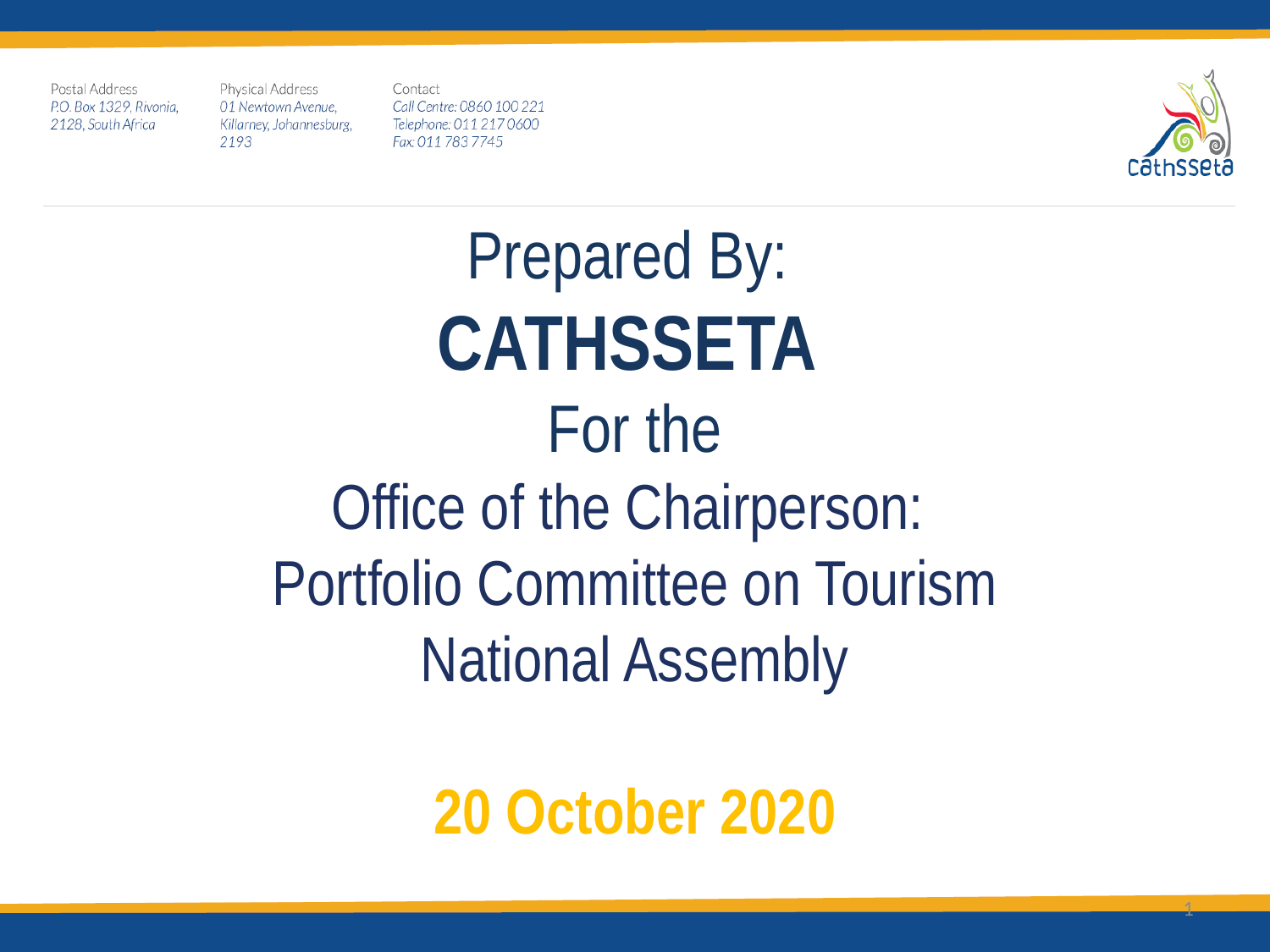

Prepared By:
CATHSSETA
For the
Office of the Chairperson:
Portfolio Committee on Tourism
National Assembly

20 October 2020

1